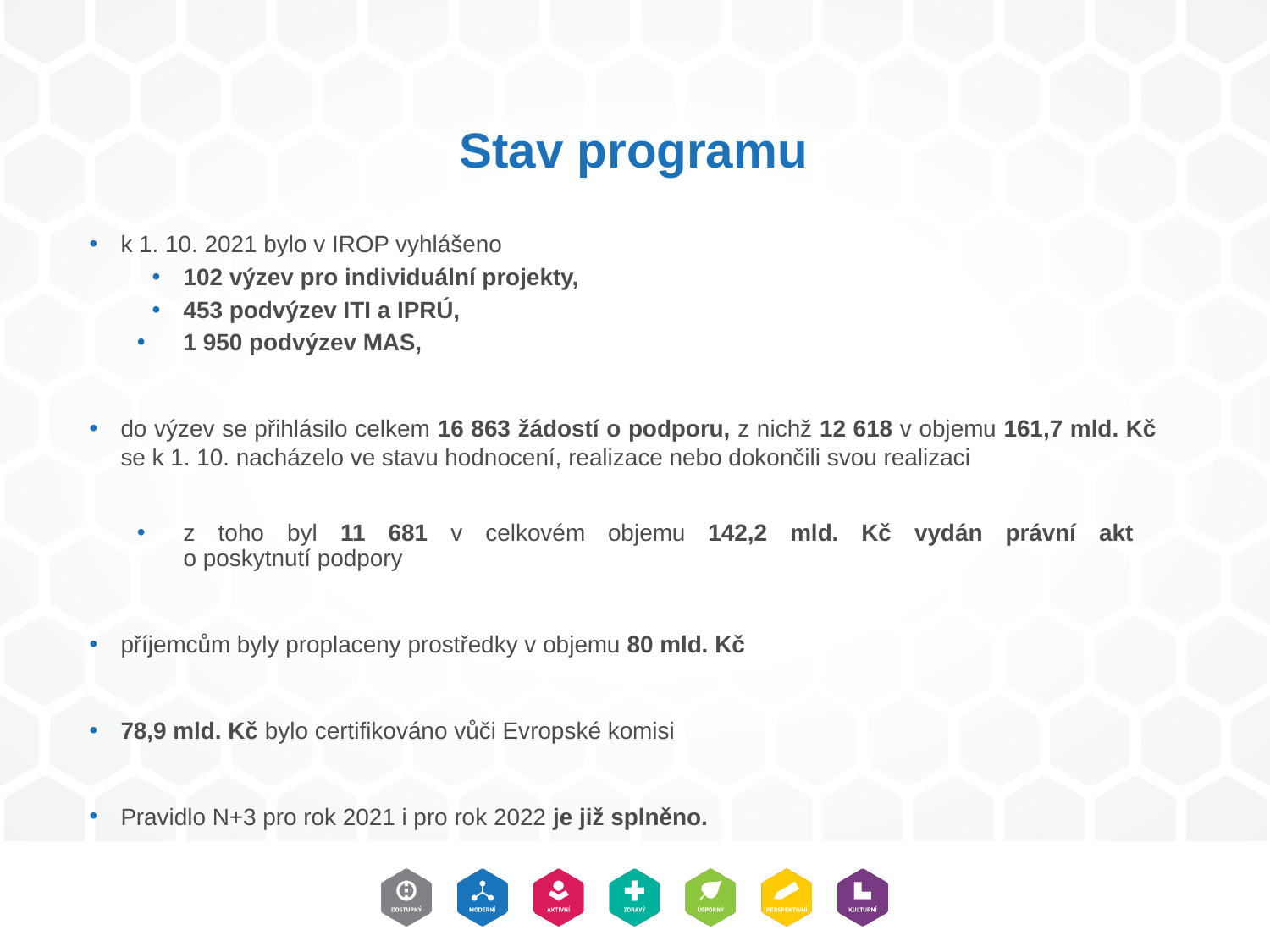

# Stav programu
k 1. 10. 2021 bylo v IROP vyhlášeno
102 výzev pro individuální projekty,
453 podvýzev ITI a IPRÚ,
1 950 podvýzev MAS,

do výzev se přihlásilo celkem 16 863 žádostí o podporu, z nichž 12 618 v objemu 161,7 mld. Kč se k 1. 10. nacházelo ve stavu hodnocení, realizace nebo dokončili svou realizaci

z toho byl 11 681 v celkovém objemu 142,2 mld. Kč vydán právní akt
o poskytnutí podpory

příjemcům byly proplaceny prostředky v objemu 80 mld. Kč

78,9 mld. Kč bylo certifikováno vůči Evropské komisi

Pravidlo N+3 pro rok 2021 i pro rok 2022 je již splněno.